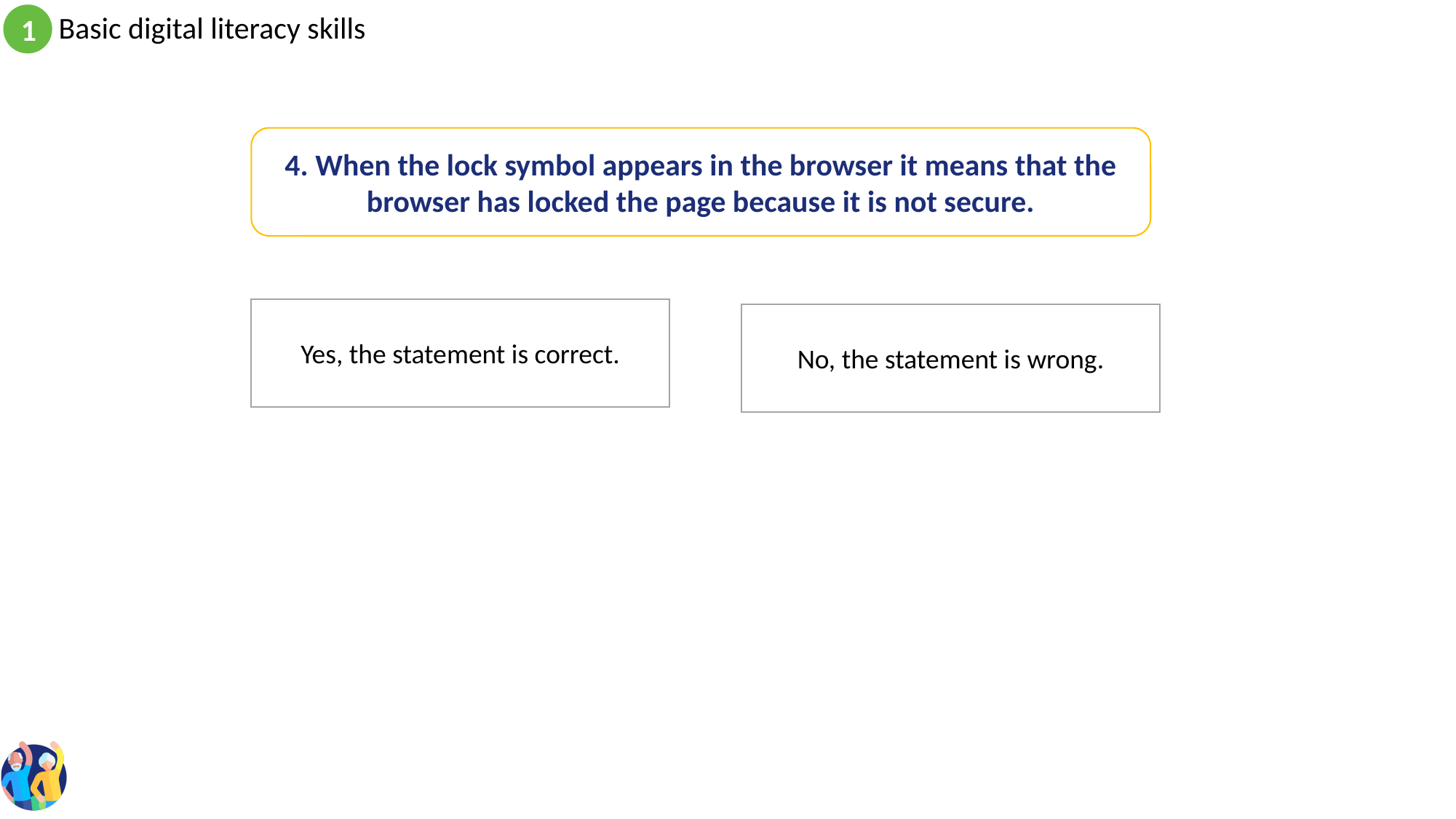

4. When the lock symbol appears in the browser it means that the browser has locked the page because it is not secure.
Yes, the statement is correct.
No, the statement is wrong.